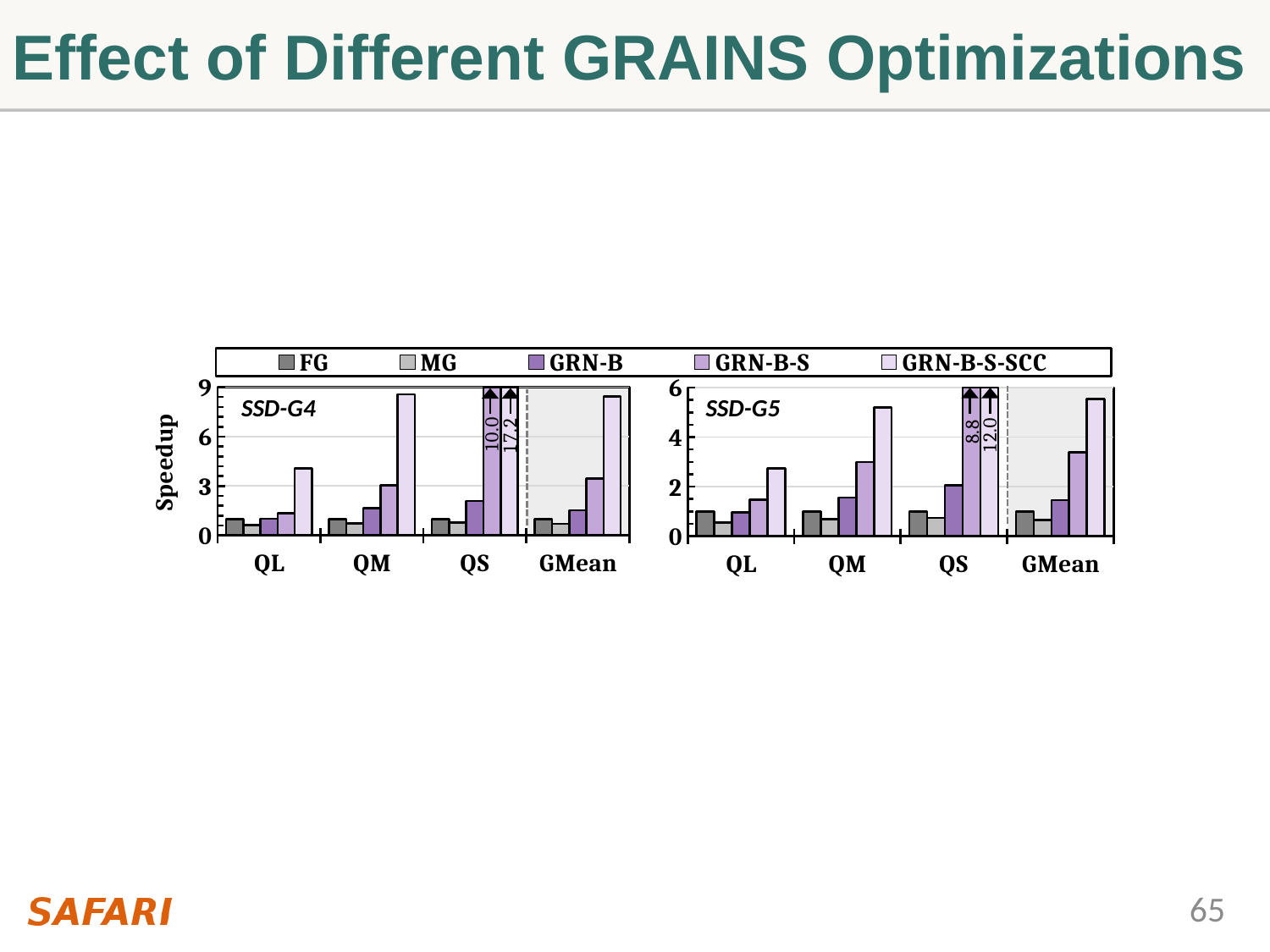

# Effect of Different GRAINS Optimizations

### Chart

| Category | FG | MG | GRN-B | GRN-B-S | GRN-B-S-SCC |
|---|---|---|---|---|---|
| QL | 1.0 | 0.6227770811503764 | 1.0193884662443524 | 1.35230291589825 | 4.0609886355721185 |
| QM | 1.0 | 0.7341313088584541 | 1.6376485305356947 | 3.046523716511052 | 8.56339360522515 |
| QS | 1.0 | 0.7714741121752098 | 2.0935098315226313 | 9.958590497051299 | 17.240395552864356 |
| GMean | 1.0 | 0.7065494701054054 | 1.5175574463077952 | 3.448991632297395 | 8.432214300719522 |

### Chart

| Category | FG | MG | GRN-B | GRN-B-S | GRN-B-S-SCC |
|---|---|---|---|---|---|
| QL | 1.0 | 0.5542096038442986 | 0.9638956611700441 | 1.471179529249105 | 2.739077235355837 |
| QM | 1.0 | 0.6828355589697382 | 1.5585472695464924 | 2.991793388576799 | 5.196040770783958 |
| QS | 1.0 | 0.7441364666118123 | 2.0522816062434606 | 8.830068591613871 | 11.980535133997527 |
| GMean | 1.0 | 0.6554621045595096 | 1.455444509966728 | 3.38730094165232 | 5.545205967010046 |
SSD-G4
SSD-G5

8.8
10.0
12.0
17.2
Speedup